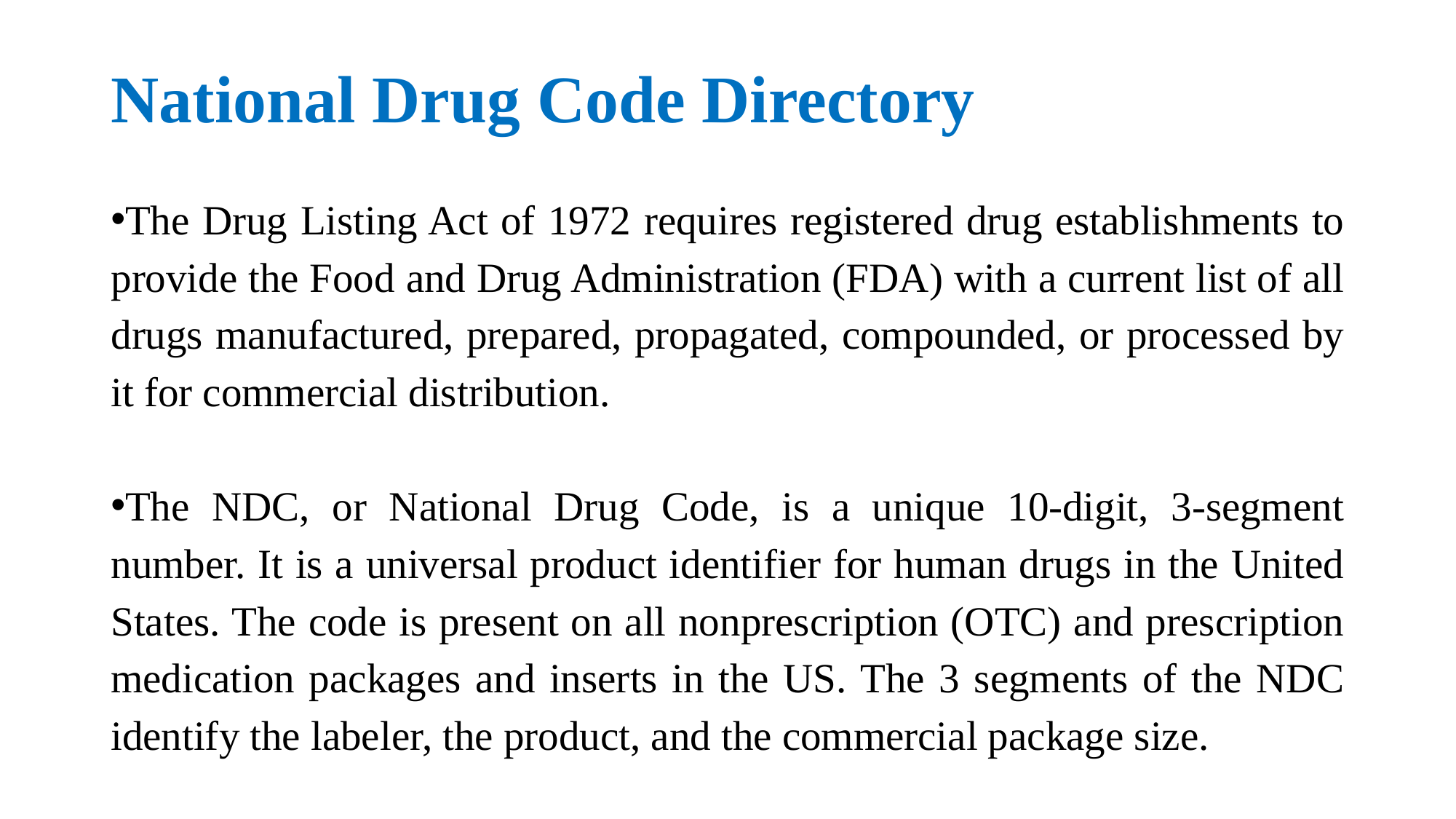

# National Drug Code Directory
The Drug Listing Act of 1972 requires registered drug establishments to provide the Food and Drug Administration (FDA) with a current list of all drugs manufactured, prepared, propagated, compounded, or processed by it for commercial distribution.

The NDC, or National Drug Code, is a unique 10-digit, 3-segment number. It is a universal product identifier for human drugs in the United States. The code is present on all nonprescription (OTC) and prescription medication packages and inserts in the US. The 3 segments of the NDC identify the labeler, the product, and the commercial package size.